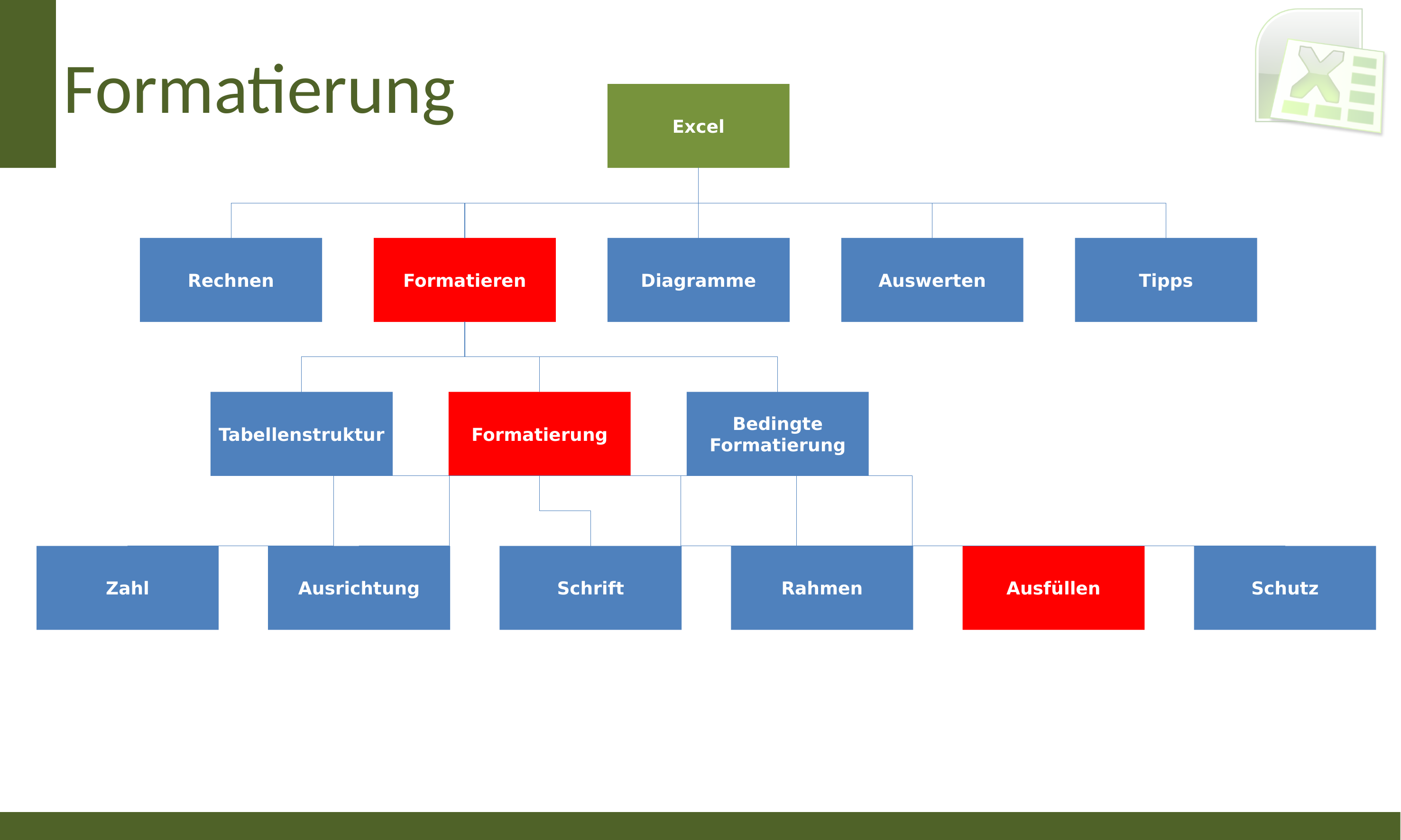

# Formatierung
Excel
Rechnen
Formatieren
Diagramme
Auswerten
Tipps
Tabellenstruktur
Formatierung
Bedingte Formatierung
Zahl
Ausrichtung
Schrift
Rahmen
Ausfüllen
Schutz